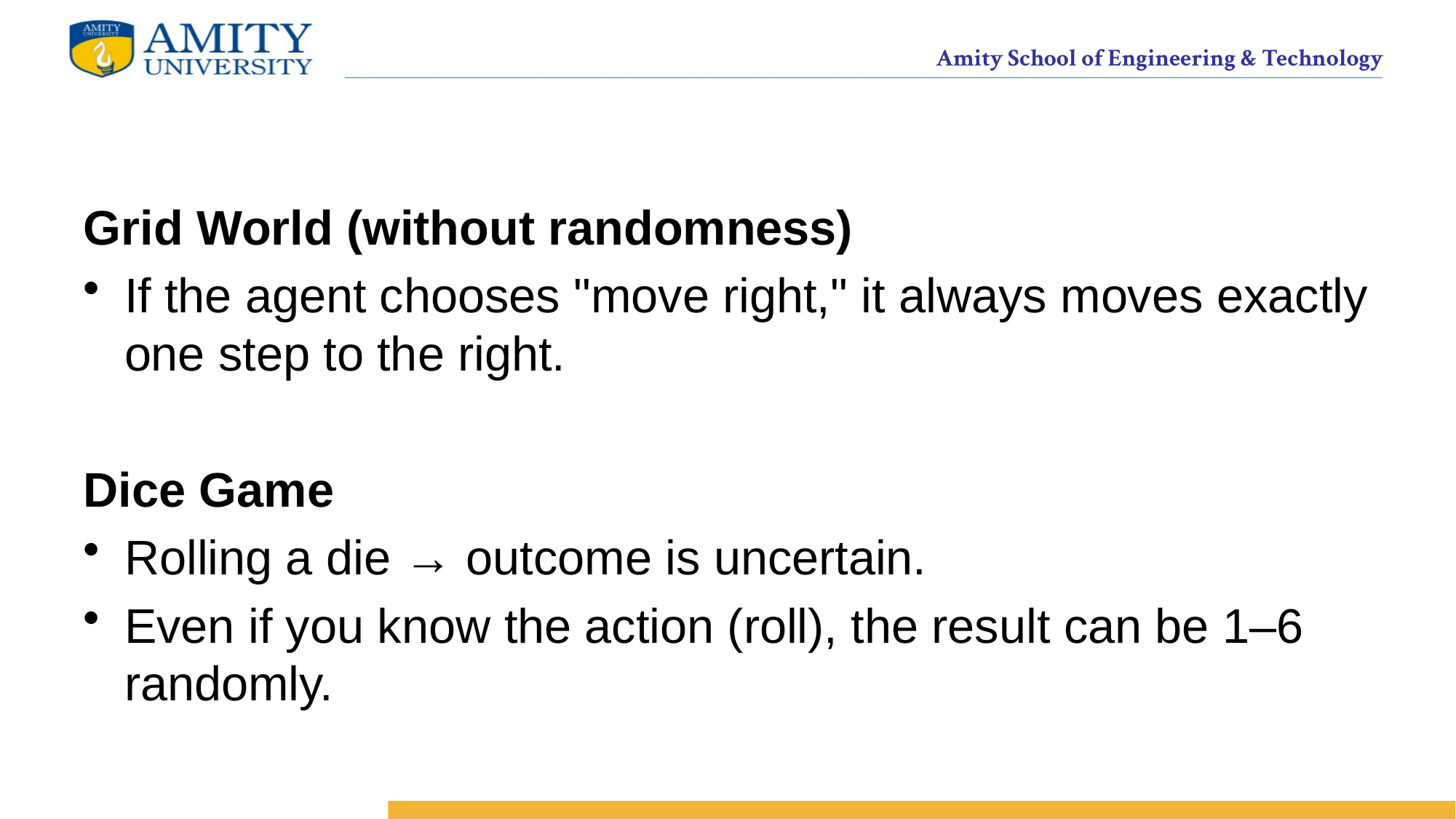

#
Grid World (without randomness)
If the agent chooses "move right," it always moves exactly one step to the right.

Dice Game
Rolling a die → outcome is uncertain.
Even if you know the action (roll), the result can be 1–6 randomly.